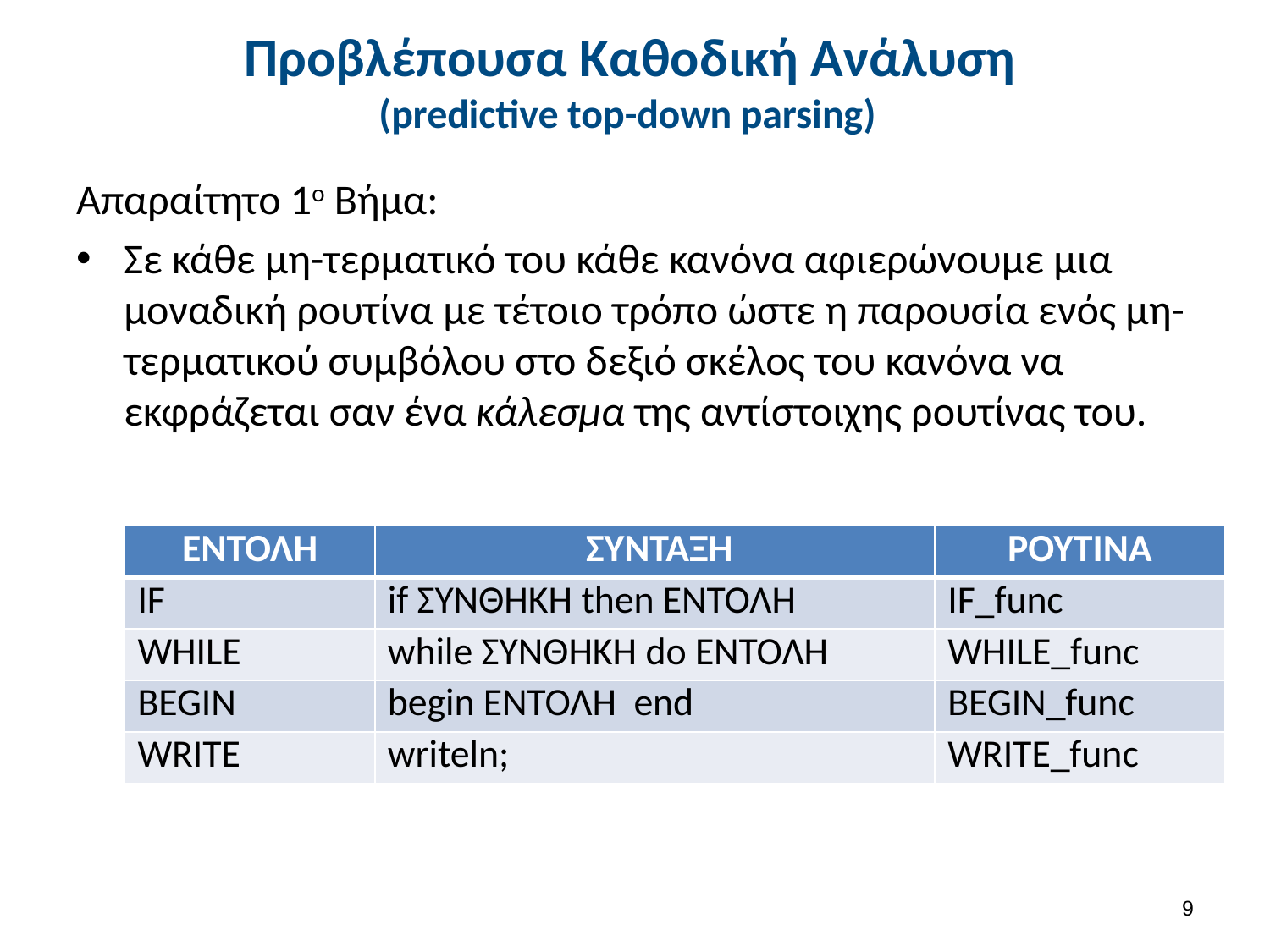

# Προβλέπουσα Καθοδική Ανάλυση (predictive top-down parsing)
Απαραίτητο 1ο Βήμα:
Σε κάθε μη-τερματικό του κάθε κανόνα αφιερώνουμε μια μοναδική ρουτίνα με τέτοιο τρόπο ώστε η παρουσία ενός μη-τερματικού συμβόλου στο δεξιό σκέλος του κανόνα να εκφράζεται σαν ένα κάλεσμα της αντίστοιχης ρουτίνας του.

| ΕΝΤΟΛΗ | ΣΥΝΤΑΞΗ | ΡΟΥΤΙΝΑ |
| --- | --- | --- |
| IF | if ΣΥΝΘΗΚΗ then ΕΝΤΟΛΗ | IF\_func |
| WHILE | while ΣΥΝΘΗΚΗ do ΕΝΤΟΛΗ | WHILE\_func |
| BEGIN | begin ΕΝΤΟΛΗ end | BEGIN\_func |
| WRITE | writeln; | WRITE\_func |
9